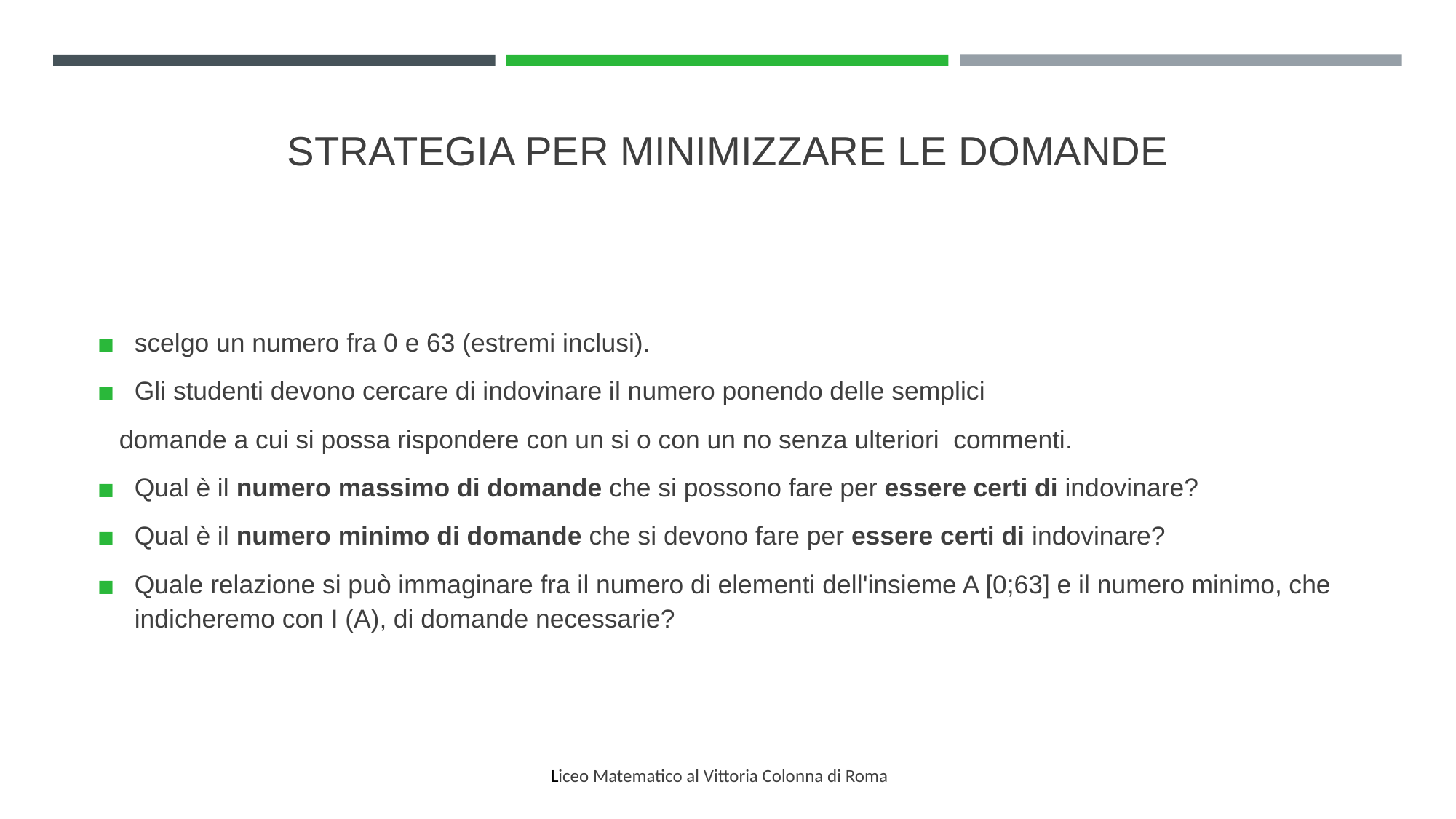

# STRATEGIA PER MINIMIZZARE LE DOMANDE
scelgo un numero fra 0 e 63 (estremi inclusi).
Gli studenti devono cercare di indovinare il numero ponendo delle semplici
   domande a cui si possa rispondere con un si o con un no senza ulteriori  commenti.
Qual è il numero massimo di domande che si possono fare per essere certi di indovinare?
Qual è il numero minimo di domande che si devono fare per essere certi di indovinare?
Quale relazione si può immaginare fra il numero di elementi dell'insieme A [0;63] e il numero minimo, che indicheremo con I (A), di domande necessarie?
Liceo Matematico al Vittoria Colonna di Roma